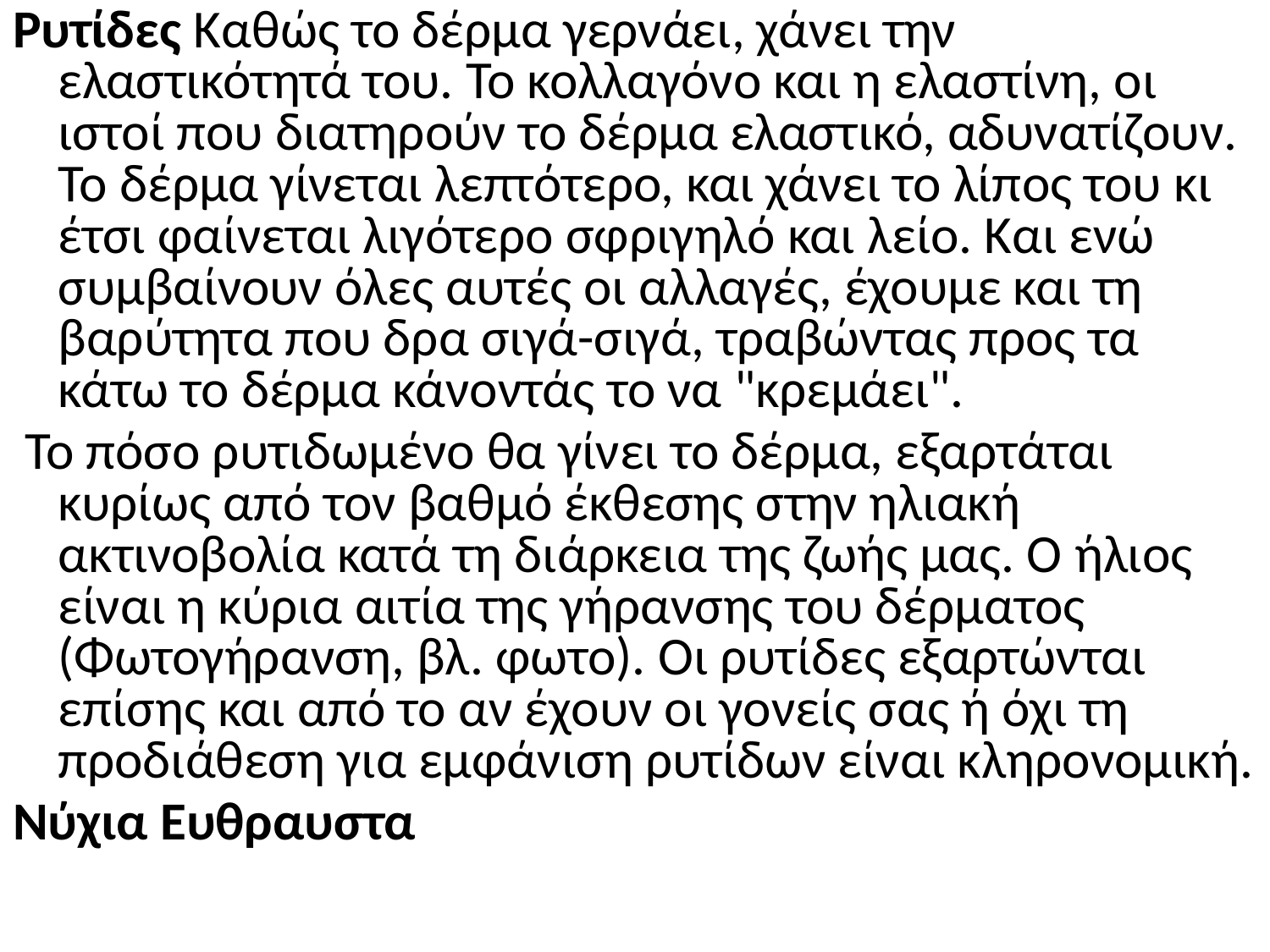

Ρυτίδες Καθώς το δέρμα γερνάει, χάνει την ελαστικότητά του. Το κολλαγόνο και η ελαστίνη, οι ιστοί που διατηρούν το δέρμα ελαστικό, αδυνατίζουν. Το δέρμα γίνεται λεπτότερο, και χάνει το λίπος του κι έτσι φαίνεται λιγότερο σφριγηλό και λείο. Και ενώ συμβαίνουν όλες αυτές οι αλλαγές, έχουμε και τη βαρύτητα που δρα σιγά-σιγά, τραβώντας προς τα κάτω το δέρμα κάνοντάς το να "κρεμάει".
 Το πόσο ρυτιδωμένο θα γίνει το δέρμα, εξαρτάται κυρίως από τον βαθμό έκθεσης στην ηλιακή ακτινοβολία κατά τη διάρκεια της ζωής μας. Ο ήλιος είναι η κύρια αιτία της γήρανσης του δέρματος (Φωτογήρανση, βλ. φωτο). Οι ρυτίδες εξαρτώνται επίσης και από το αν έχουν οι γονείς σας ή όχι τη προδιάθεση για εμφάνιση ρυτίδων είναι κληρονομική.
Νύχια Ευθραυστα